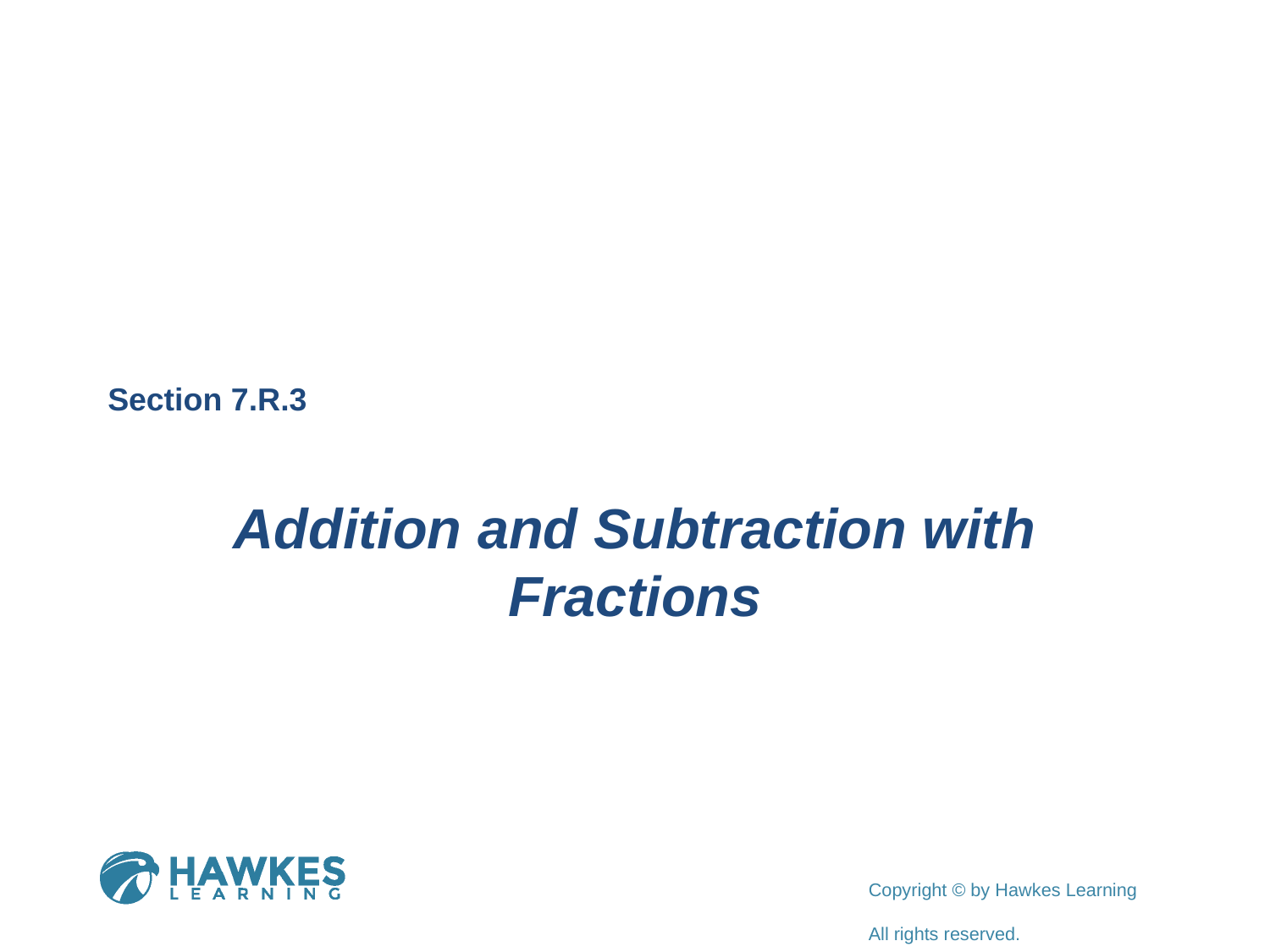

Section 7.R.3
Addition and Subtraction with Fractions